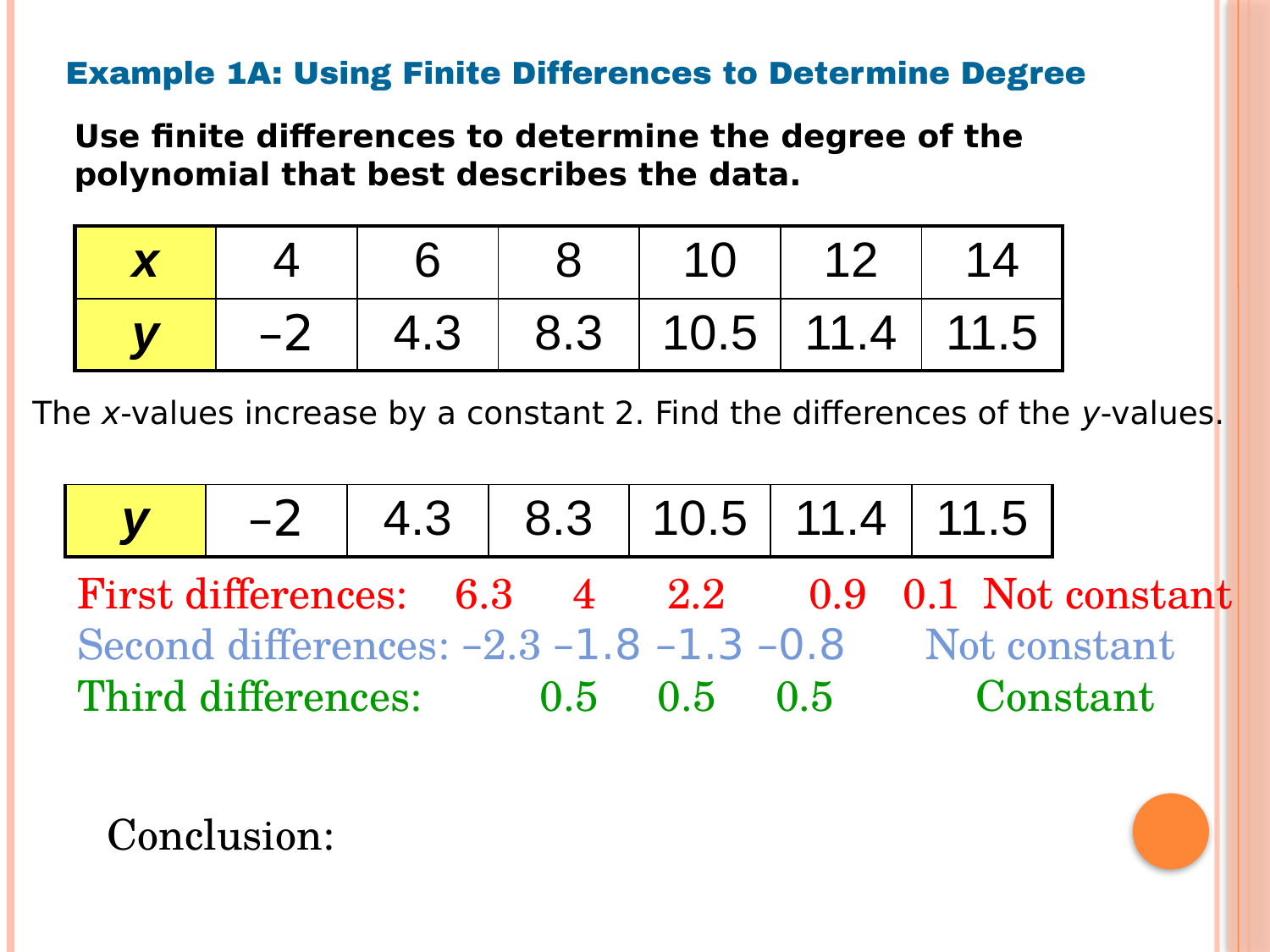

Example 1A: Using Finite Differences to Determine Degree
Use finite differences to determine the degree of the polynomial that best describes the data.
| x | 4 | 6 | 8 | 10 | 12 | 14 |
| --- | --- | --- | --- | --- | --- | --- |
| y | –2 | 4.3 | 8.3 | 10.5 | 11.4 | 11.5 |
The x-values increase by a constant 2. Find the differences of the y-values.
| y | –2 | 4.3 | 8.3 | 10.5 | 11.4 | 11.5 |
| --- | --- | --- | --- | --- | --- | --- |
First differences:    6.3     4      2.2       0.9   0.1  Not constant
Second differences: –2.3 –1.8 –1.3 –0.8      Not constant
Third differences:          0.5     0.5     0.5            Constant
Conclusion: